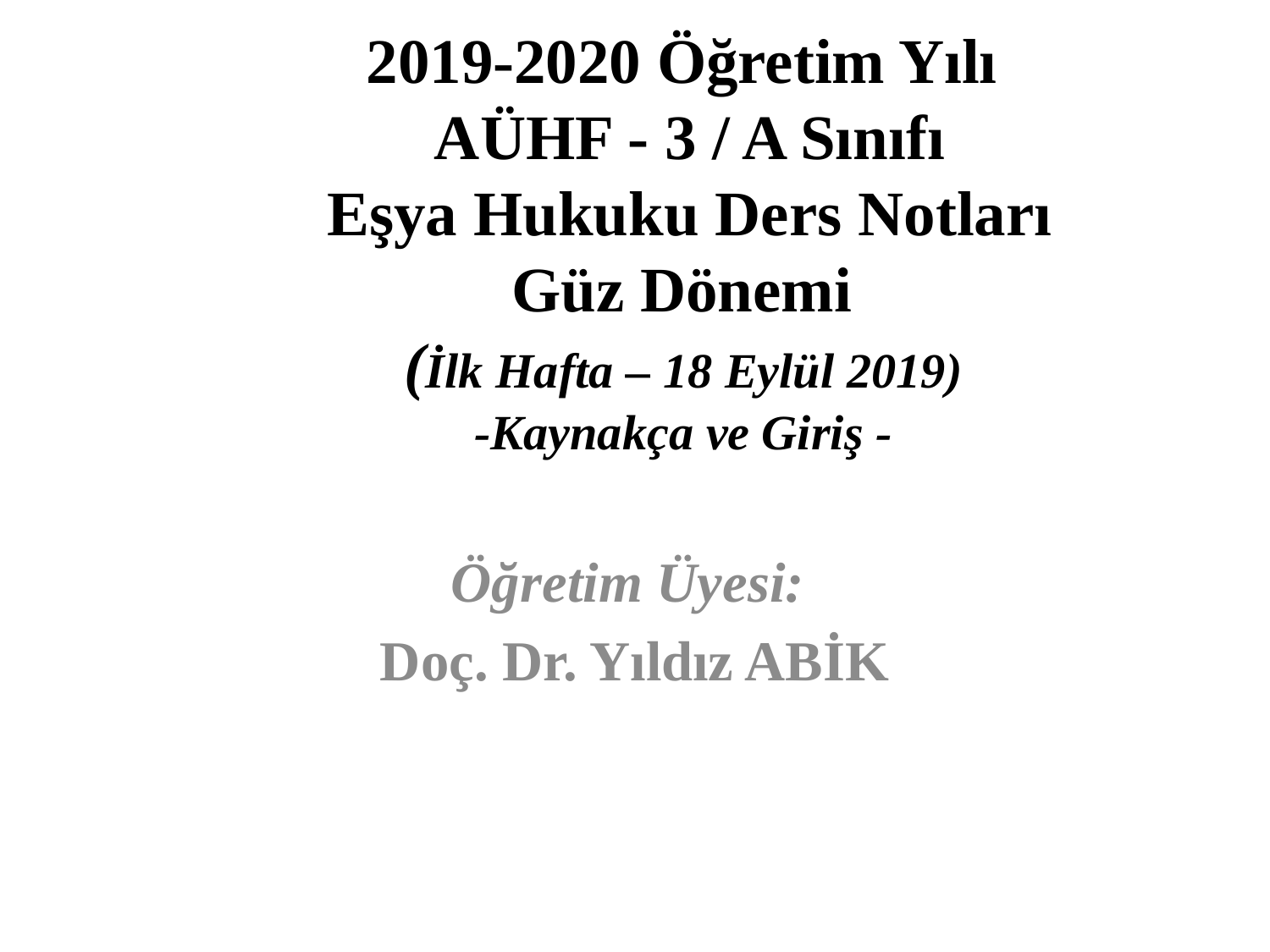

# 2019-2020 Öğretim Yılı AÜHF - 3 / A Sınıfı Eşya Hukuku Ders Notları Güz Dönemi (İlk Hafta – 18 Eylül 2019) -Kaynakça ve Giriş -
Öğretim Üyesi:
Doç. Dr. Yıldız ABİK